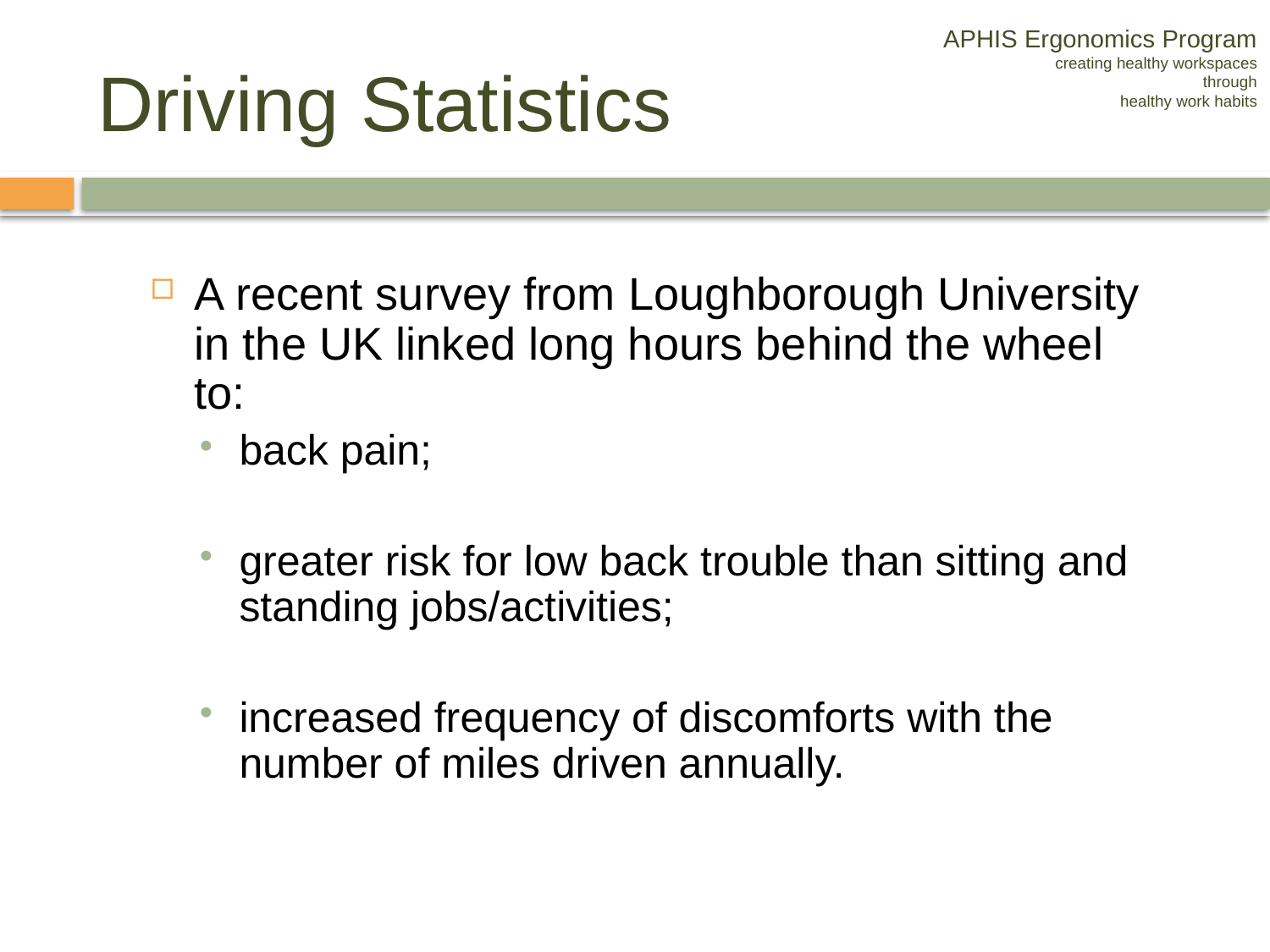

APHIS Ergonomics Program
creating healthy workspaces
through
healthy work habits
# Driving Statistics
A recent survey from Loughborough University in the UK linked long hours behind the wheel to:
back pain;

greater risk for low back trouble than sitting and standing jobs/activities;

increased frequency of discomforts with the number of miles driven annually.